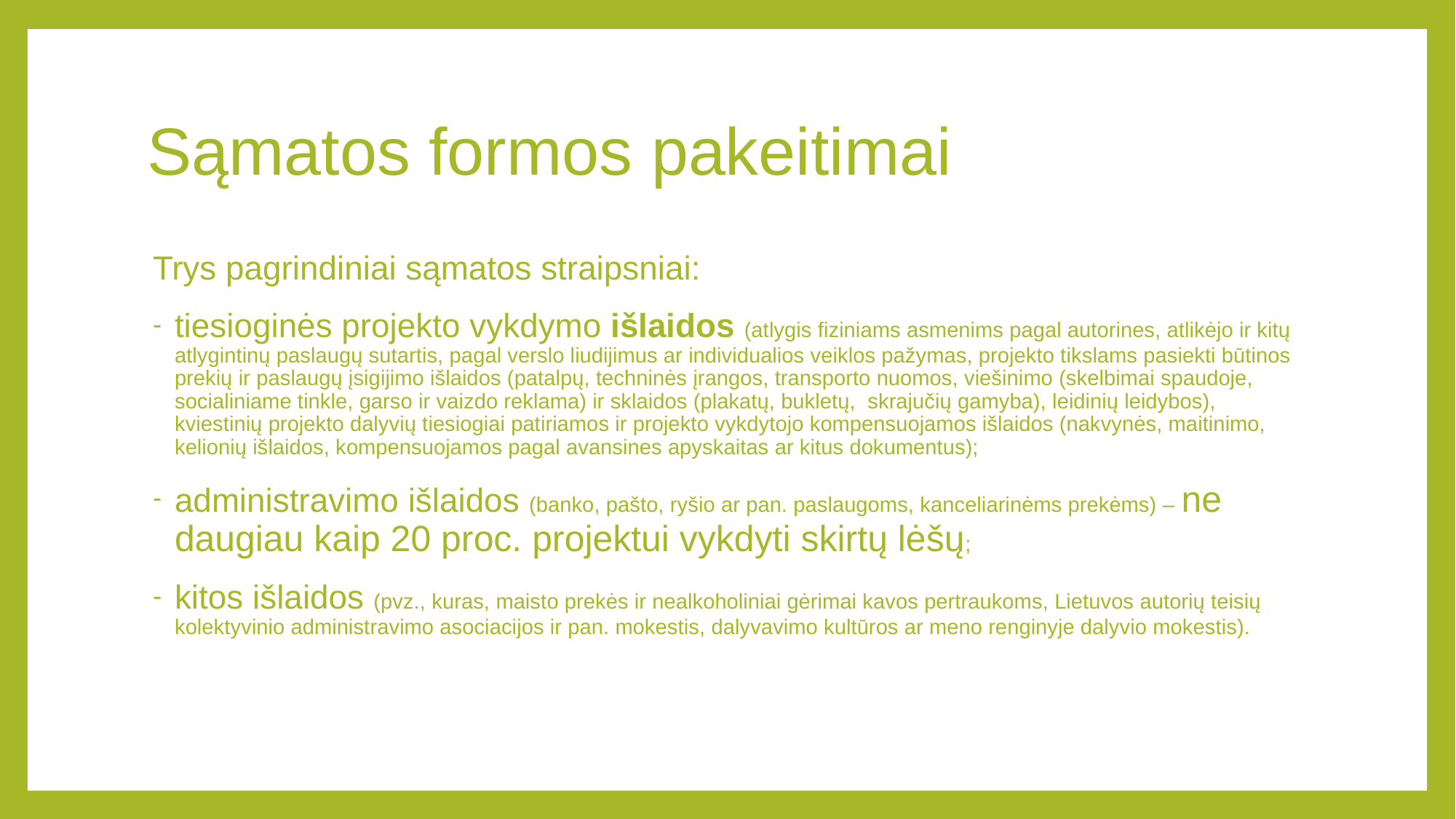

# Sąmatos formos pakeitimai
Trys pagrindiniai sąmatos straipsniai:
tiesioginės projekto vykdymo išlaidos (atlygis fiziniams asmenims pagal autorines, atlikėjo ir kitų atlygintinų paslaugų sutartis, pagal verslo liudijimus ar individualios veiklos pažymas, projekto tikslams pasiekti būtinos prekių ir paslaugų įsigijimo išlaidos (patalpų, techninės įrangos, transporto nuomos, viešinimo (skelbimai spaudoje, socialiniame tinkle, garso ir vaizdo reklama) ir sklaidos (plakatų, bukletų,  skrajučių gamyba), leidinių leidybos), kviestinių projekto dalyvių tiesiogiai patiriamos ir projekto vykdytojo kompensuojamos išlaidos (nakvynės, maitinimo, kelionių išlaidos, kompensuojamos pagal avansines apyskaitas ar kitus dokumentus);
administravimo išlaidos (banko, pašto, ryšio ar pan. paslaugoms, kanceliarinėms prekėms) – ne daugiau kaip 20 proc. projektui vykdyti skirtų lėšų;
kitos išlaidos (pvz., kuras, maisto prekės ir nealkoholiniai gėrimai kavos pertraukoms, Lietuvos autorių teisių kolektyvinio administravimo asociacijos ir pan. mokestis, dalyvavimo kultūros ar meno renginyje dalyvio mokestis).